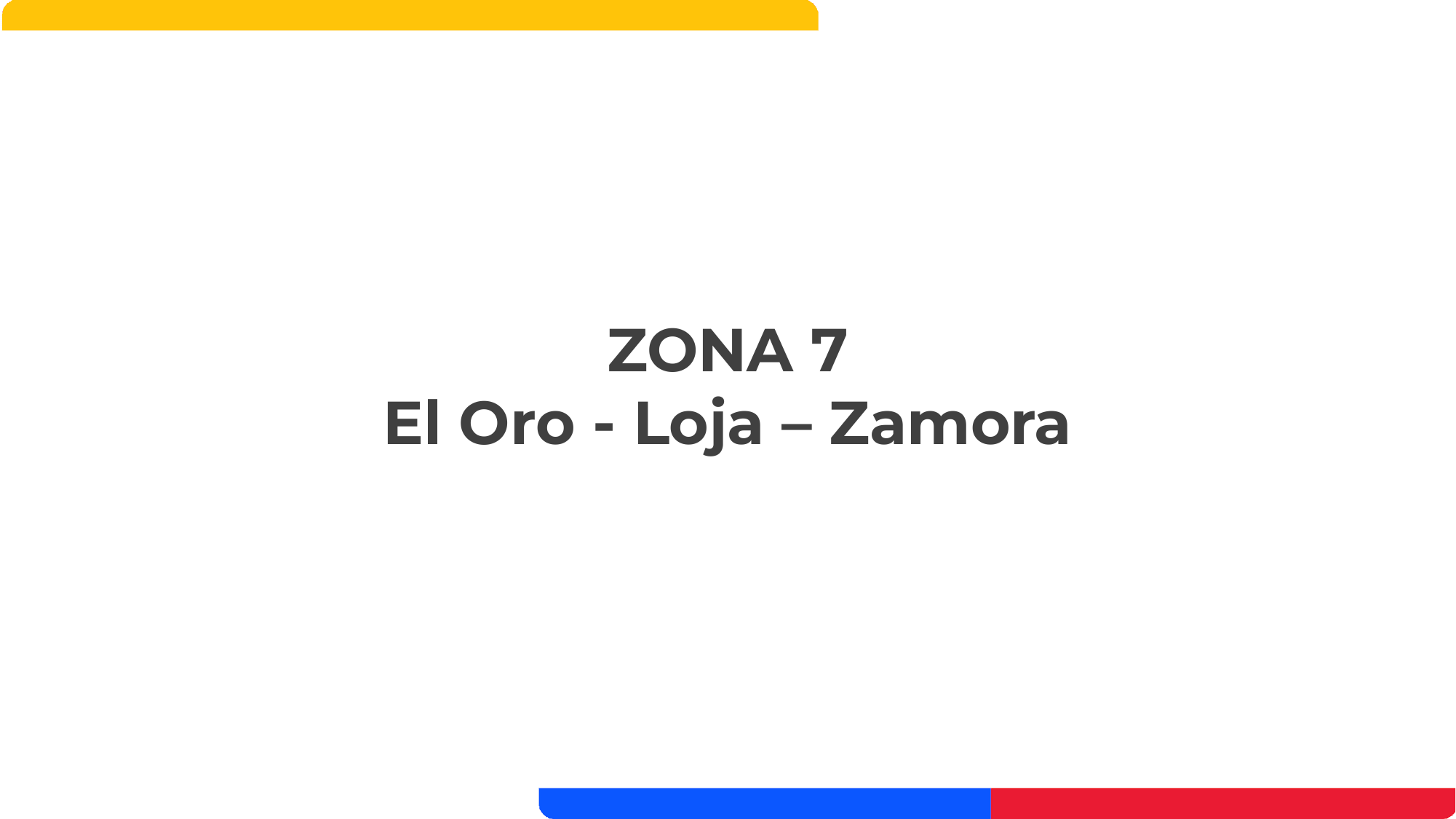

ZONA 7
El Oro - Loja – Zamora Chinchipe